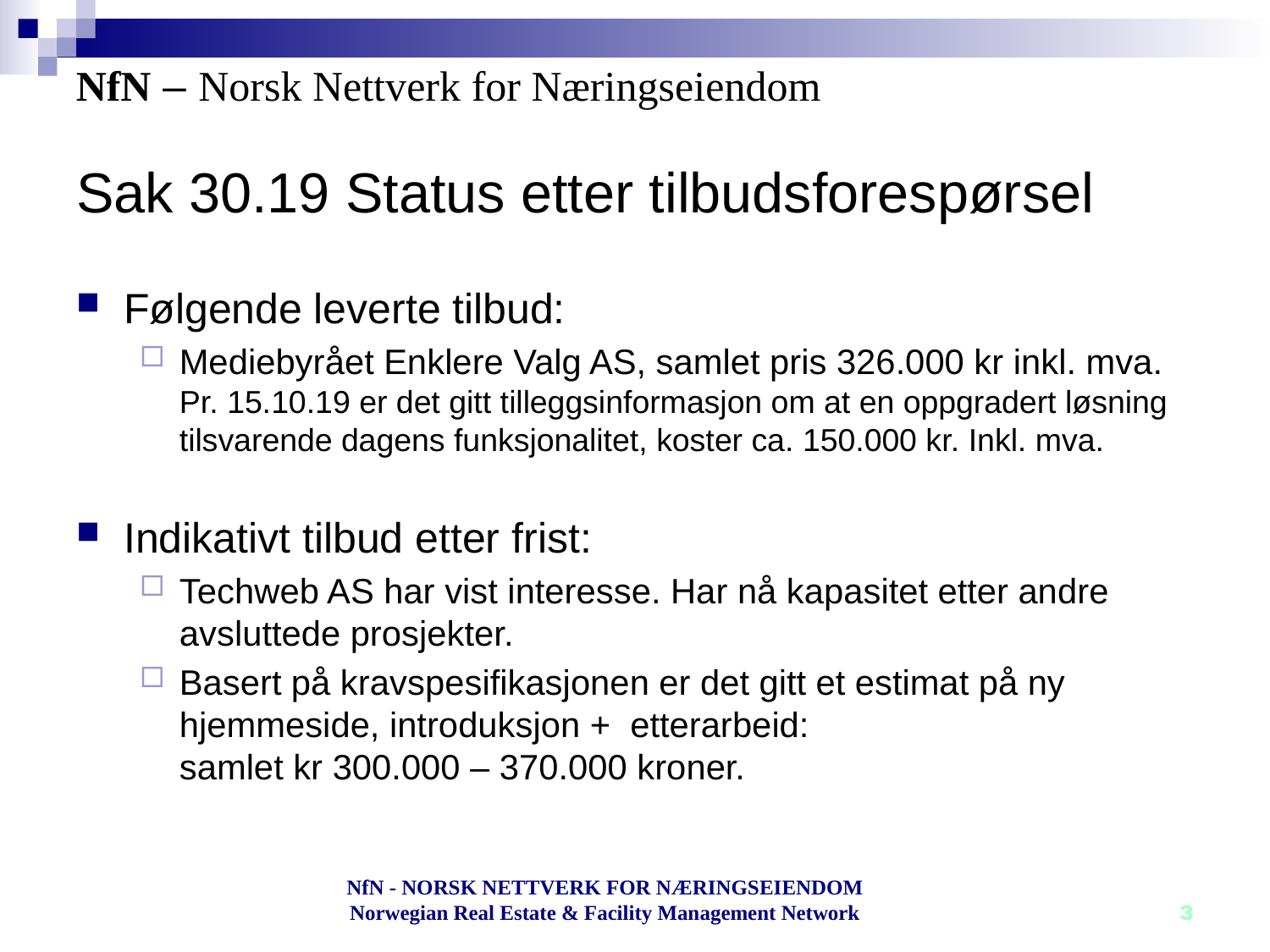

# Sak 30.19 Status etter tilbudsforespørsel
Følgende leverte tilbud:
Mediebyrået Enklere Valg AS, samlet pris 326.000 kr inkl. mva.
Pr. 15.10.19 er det gitt tilleggsinformasjon om at en oppgradert løsning tilsvarende dagens funksjonalitet, koster ca. 150.000 kr. Inkl. mva.

Indikativt tilbud etter frist:
Techweb AS har vist interesse. Har nå kapasitet etter andre avsluttede prosjekter.
Basert på kravspesifikasjonen er det gitt et estimat på ny hjemmeside, introduksjon +  etterarbeid:
samlet kr 300.000 – 370.000 kroner.

NfN - NORSK NETTVERK FOR NÆRINGSEIENDOM Norwegian Real Estate & Facility Management Network
3